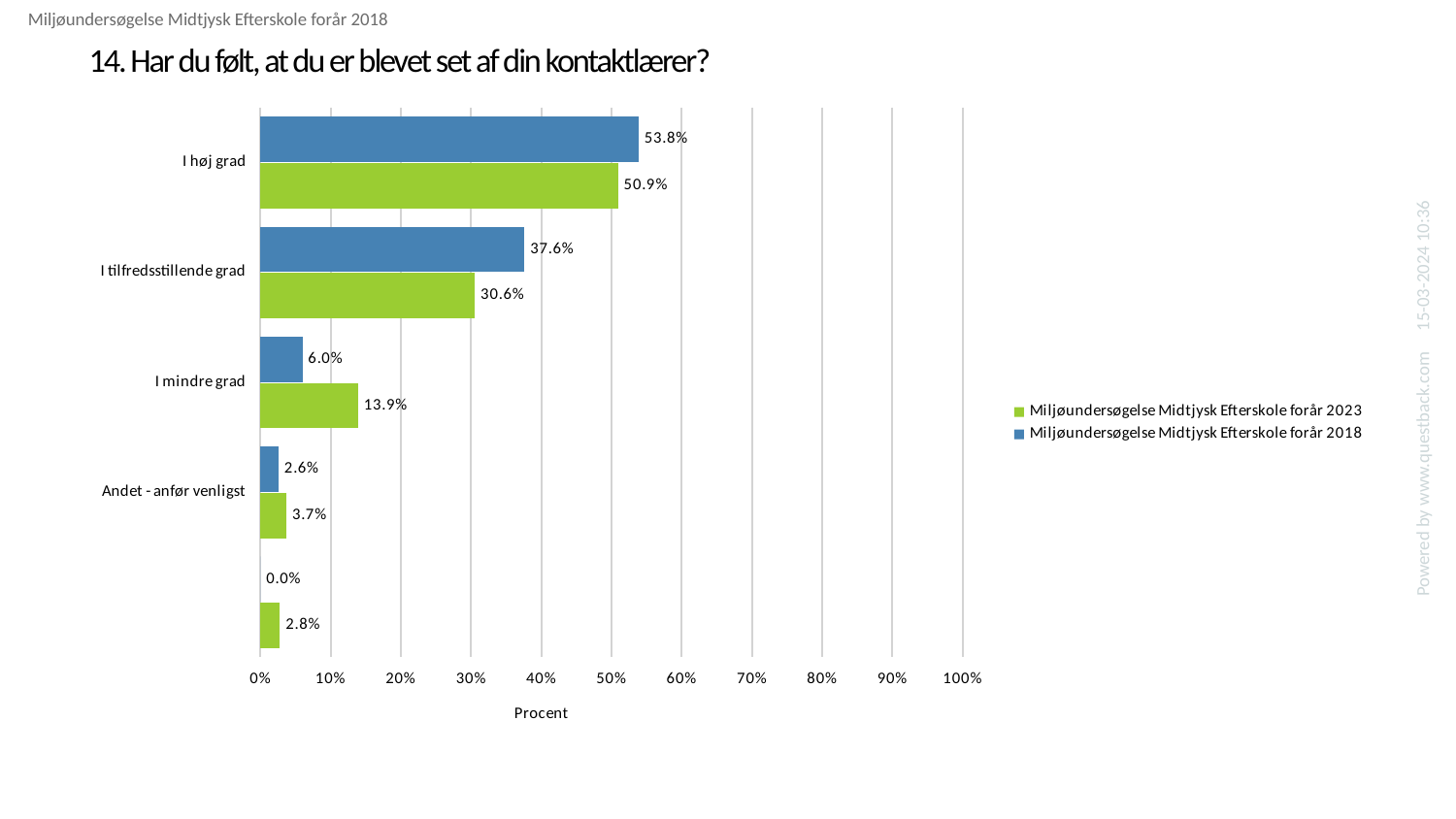

Miljøundersøgelse Midtjysk Efterskole forår 2018
# 14. Har du følt, at du er blevet set af din kontaktlærer?

### Chart

| Category | Miljøundersøgelse Midtjysk Efterskole forår 2018 | Miljøundersøgelse Midtjysk Efterskole forår 2023 |
|---|---|---|
| I høj grad | 0.5384615384615384 | 0.5092592592592593 |
| I tilfredsstillende grad | 0.37606837606837606 | 0.3055555555555556 |
| I mindre grad | 0.05982905982905983 | 0.1388888888888889 |
| Andet - anfør venligst | 0.02564102564102564 | 0.037037037037037035 |
Powered by www.questback.com     15-03-2024 10:36